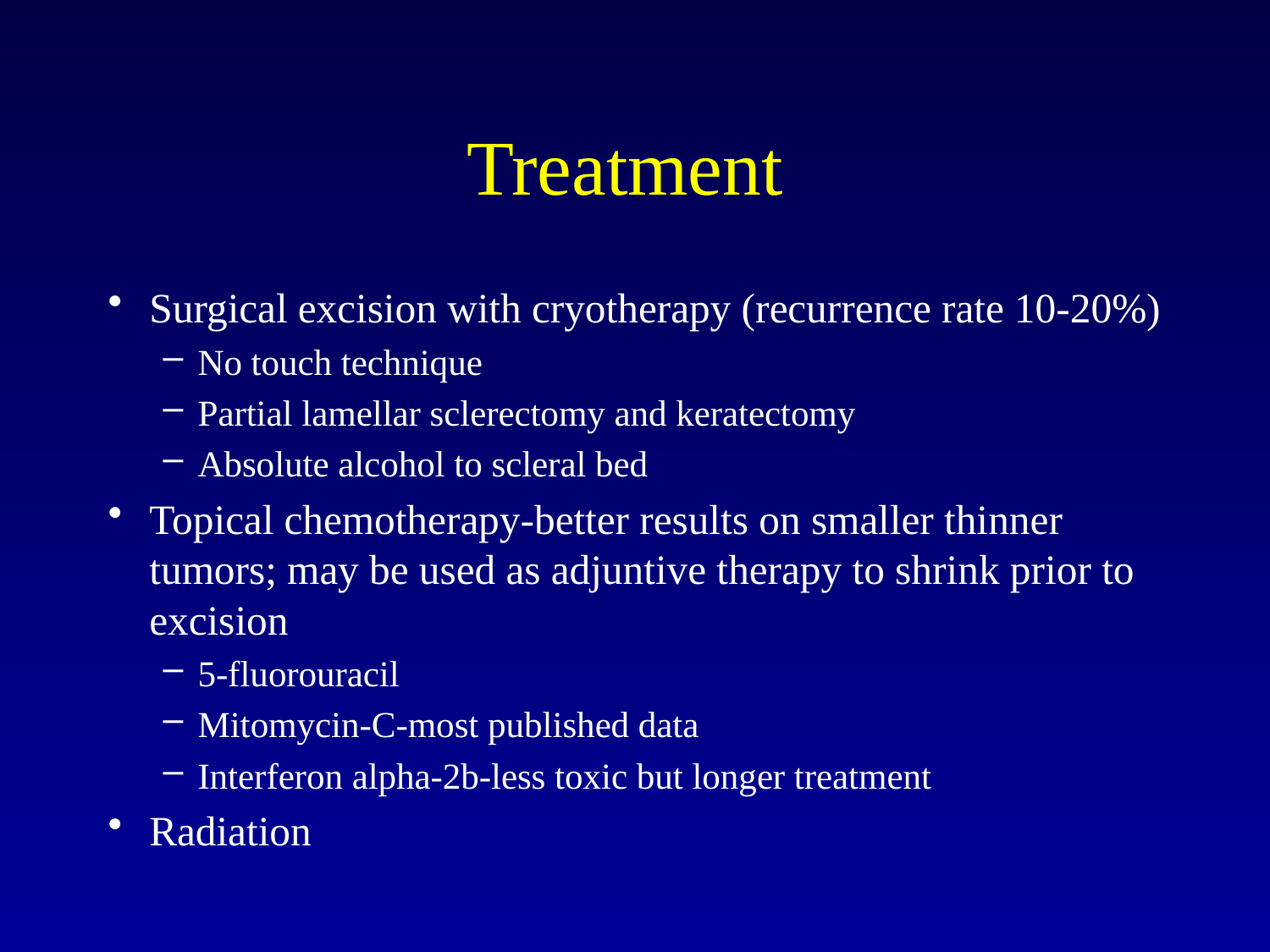

# Treatment
Surgical excision with cryotherapy (recurrence rate 10-20%)
No touch technique
Partial lamellar sclerectomy and keratectomy
Absolute alcohol to scleral bed
Topical chemotherapy-better results on smaller thinner tumors; may be used as adjuntive therapy to shrink prior to excision
5-fluorouracil
Mitomycin-C-most published data
Interferon alpha-2b-less toxic but longer treatment
Radiation